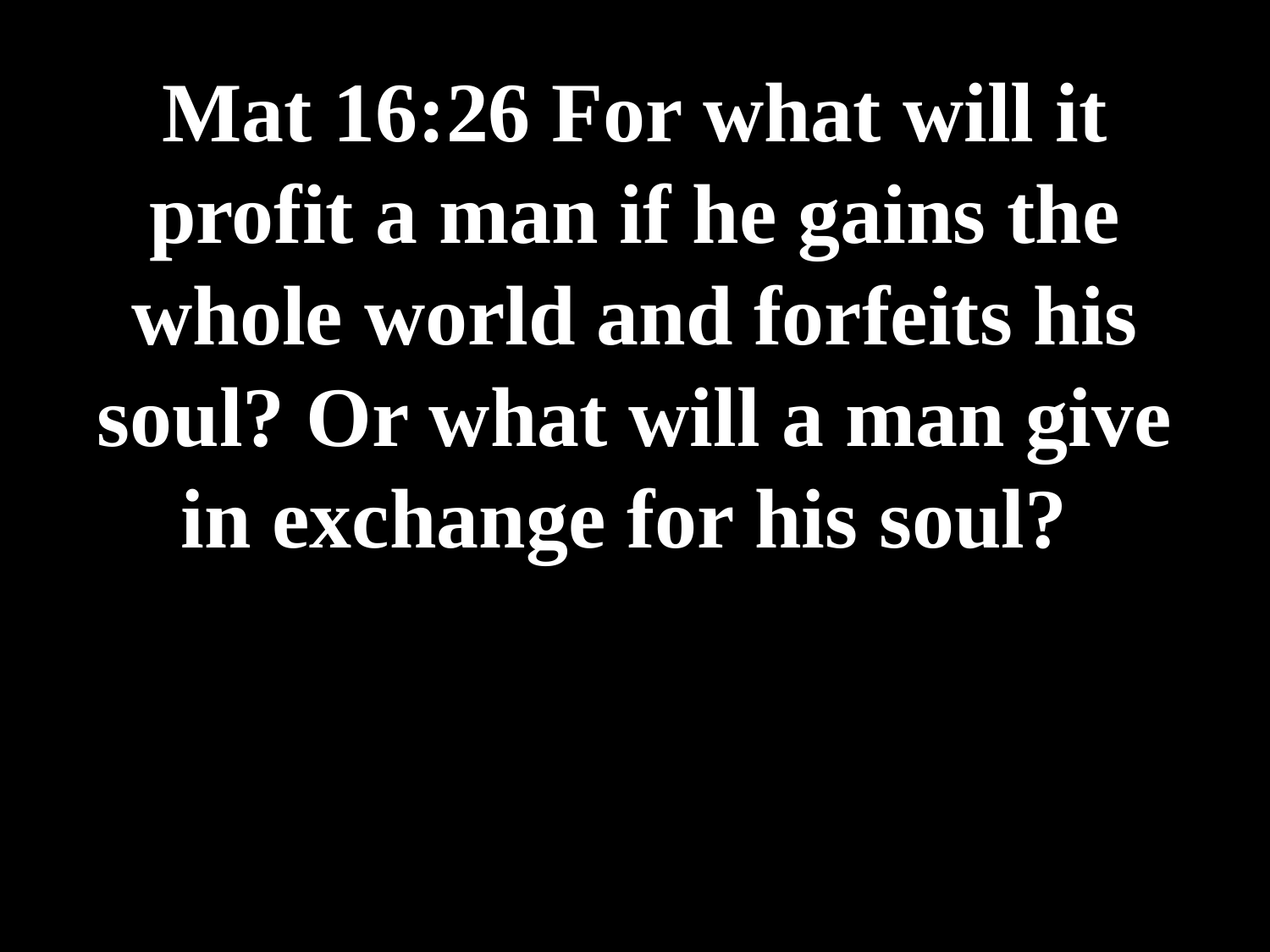

# Mat 16:26 For what will it profit a man if he gains the whole world and forfeits his soul? Or what will a man give in exchange for his soul?